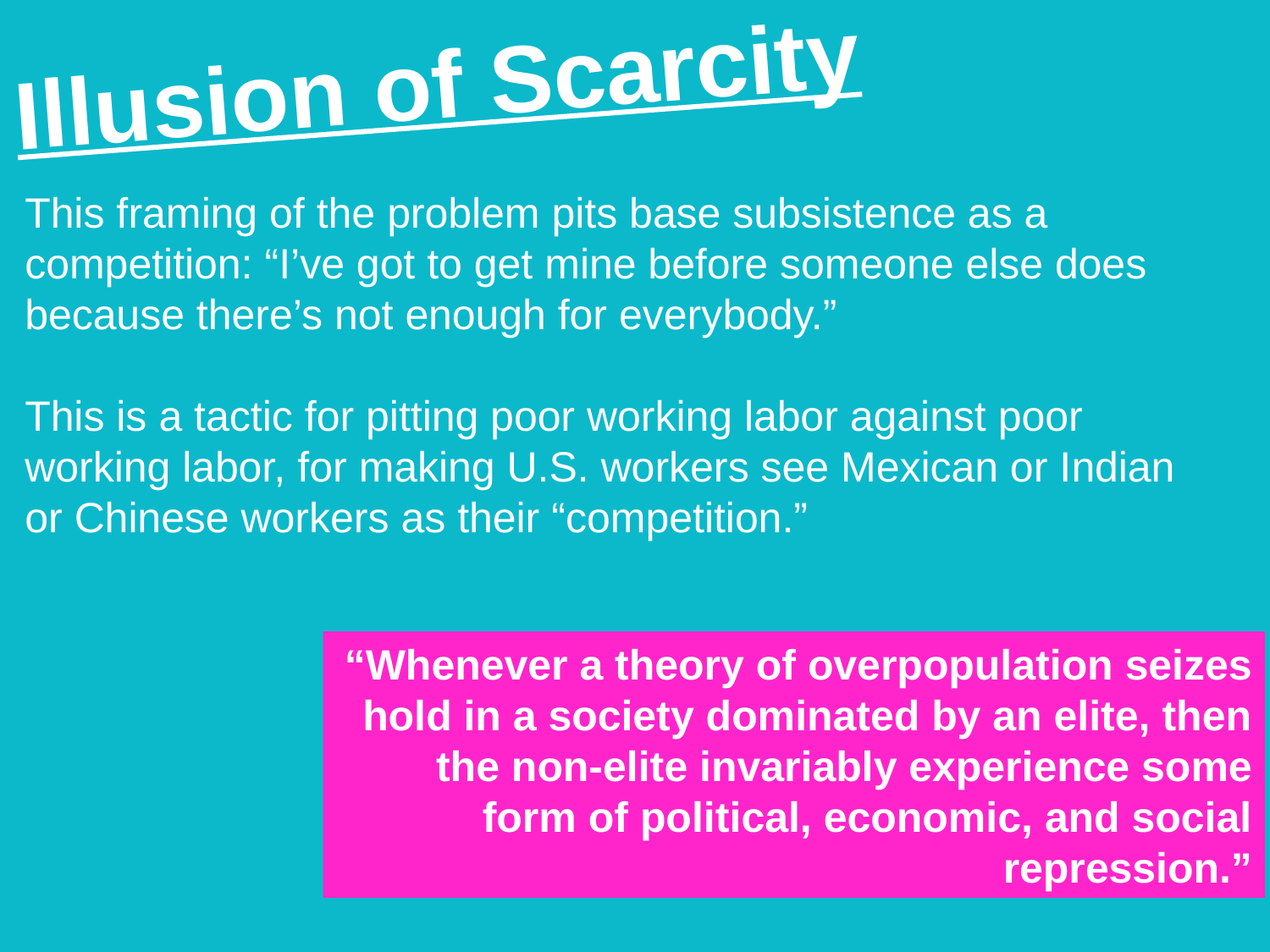

Illusion of Scarcity

This framing of the problem pits base subsistence as a competition: “I’ve got to get mine before someone else does because there’s not enough for everybody.”

This is a tactic for pitting poor working labor against poor working labor, for making U.S. workers see Mexican or Indian or Chinese workers as their “competition.”

“Whenever a theory of overpopulation seizes hold in a society dominated by an elite, then the non-elite invariably experience some form of political, economic, and social repression.”